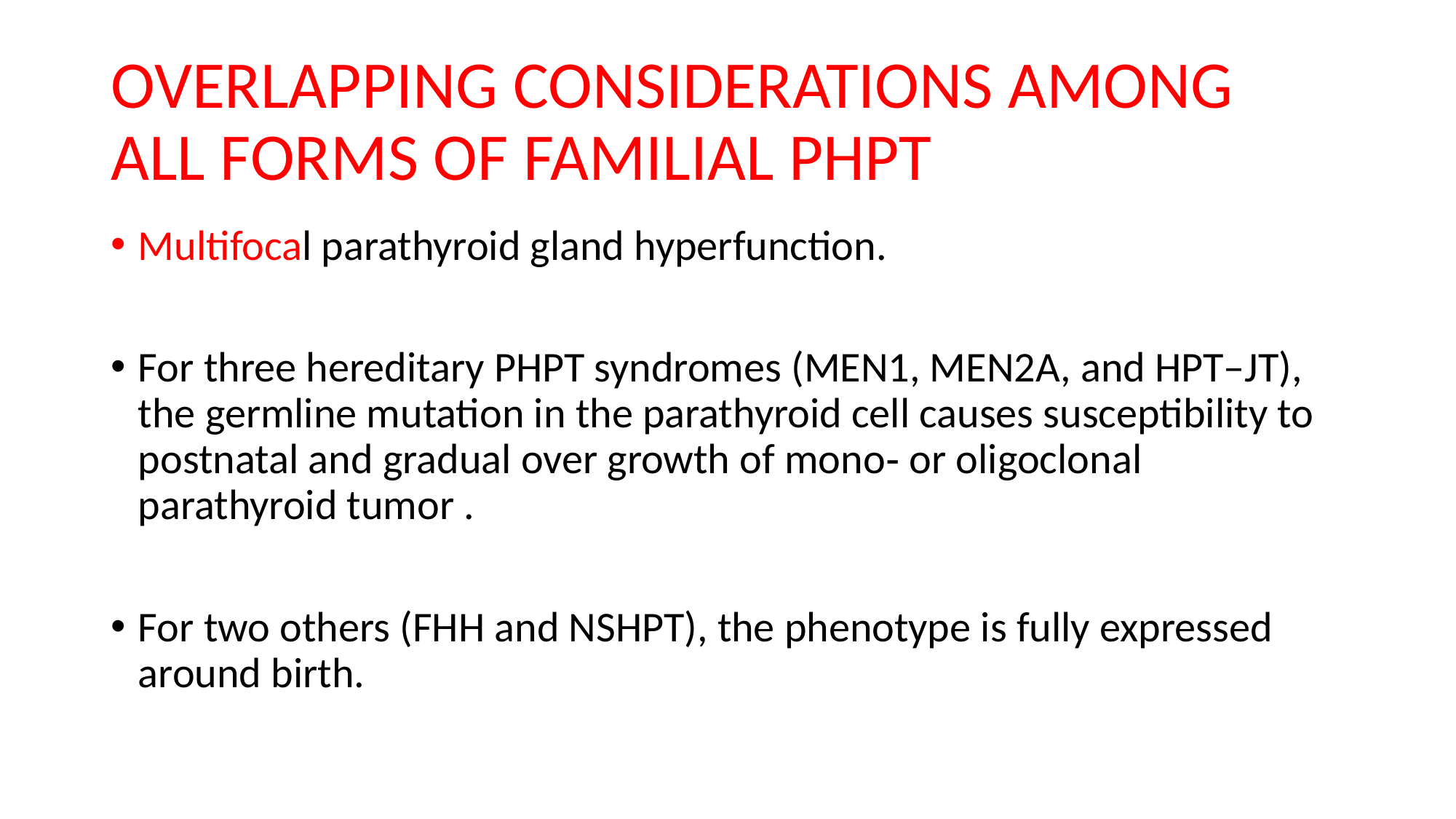

# OVERLAPPING CONSIDERATIONS AMONG ALL FORMS OF FAMILIAL PHPT
Multifocal parathyroid gland hyperfunction.

For three hereditary PHPT syndromes (MEN1, MEN2A, and HPT–JT), the germline mutation in the parathyroid cell causes susceptibility to postnatal and gradual over growth of mono‐ or oligoclonal parathyroid tumor .

For two others (FHH and NSHPT), the phenotype is fully expressed around birth.